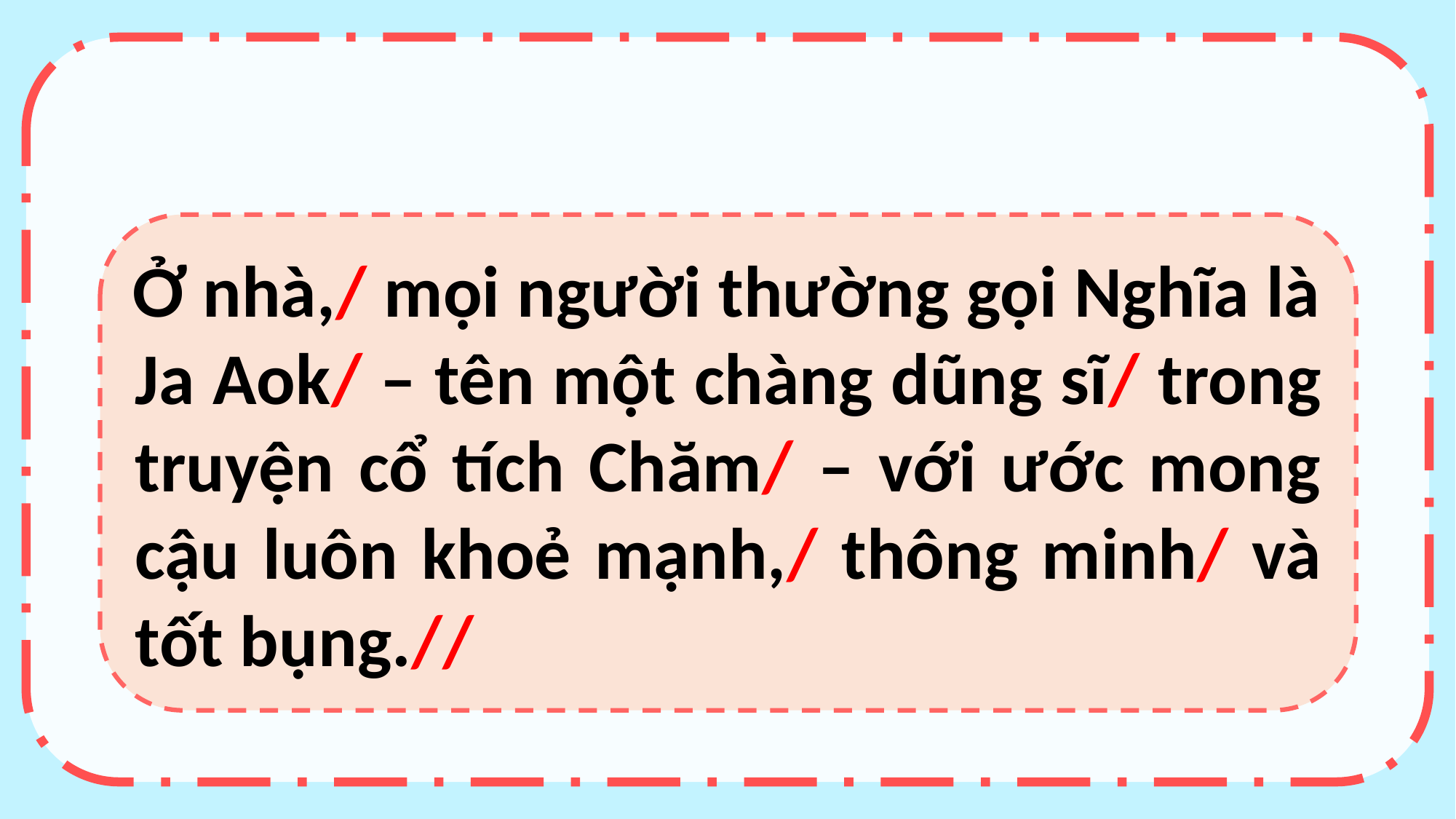

Ở nhà,/ mọi người thường gọi Nghĩa là Ja Aok/ – tên một chàng dũng sĩ/ trong truyện cổ tích Chăm/ – với ước mong cậu luôn khoẻ mạnh,/ thông minh/ và tốt bụng.//